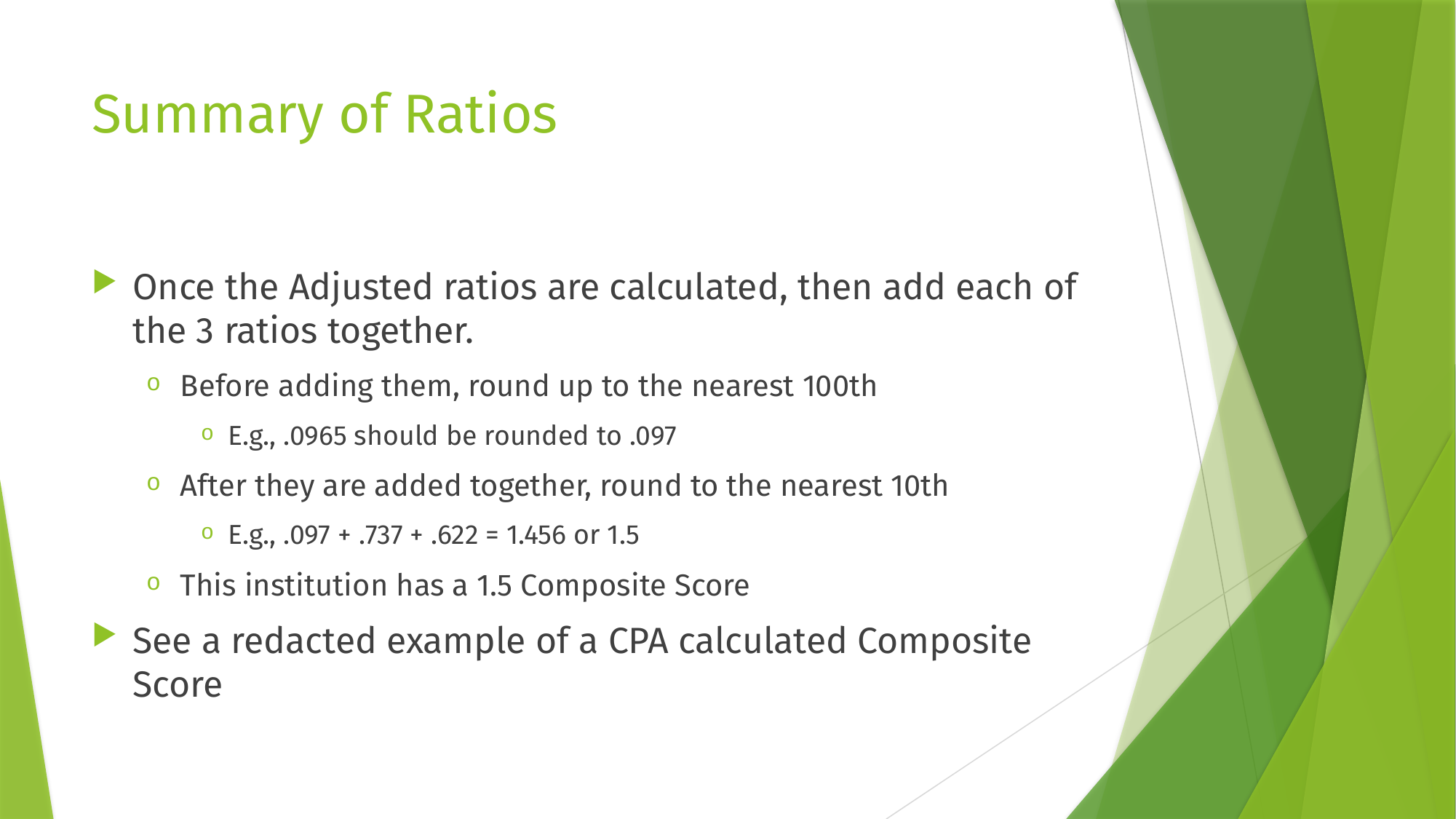

# Summary of Ratios
Once the Adjusted ratios are calculated, then add each of the 3 ratios together.
Before adding them, round up to the nearest 100th
E.g., .0965 should be rounded to .097
After they are added together, round to the nearest 10th
E.g., .097 + .737 + .622 = 1.456 or 1.5
This institution has a 1.5 Composite Score
See a redacted example of a CPA calculated Composite Score